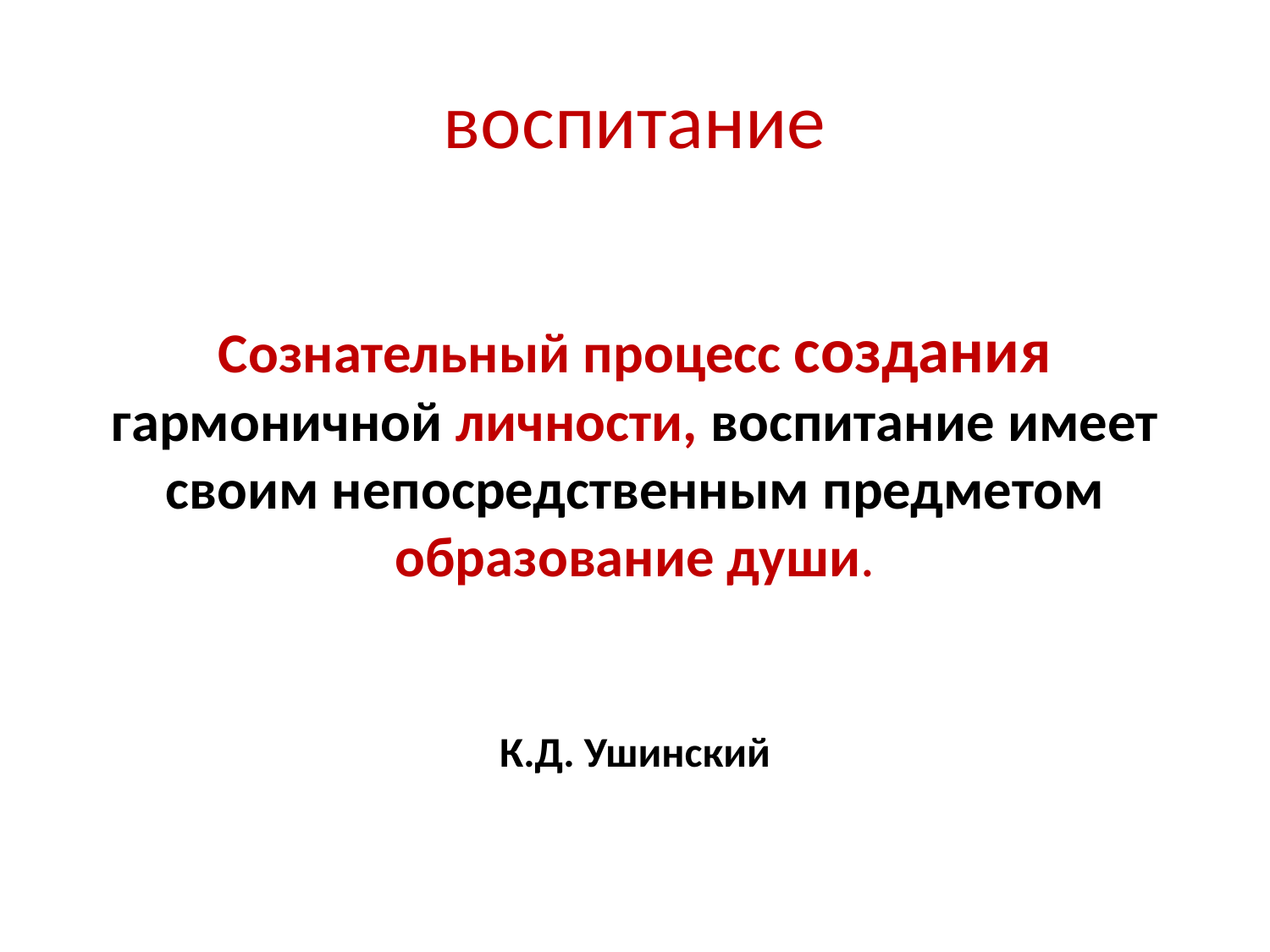

# воспитание

Сознательный процесс создания гармоничной личности, воспитание имеет своим непосредственным предметом образование души.

К.Д. Ушинский